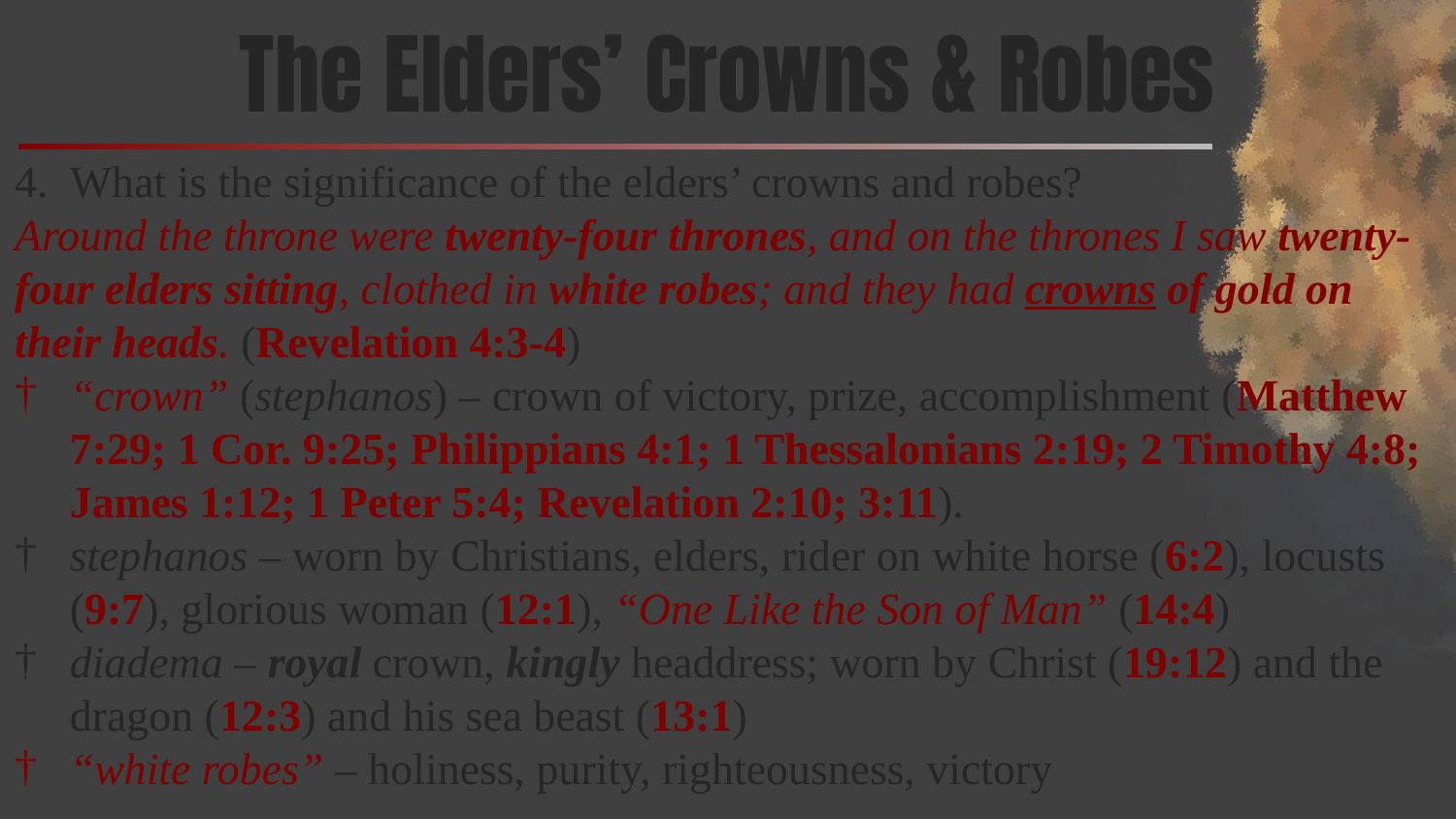

# The Elders’ Crowns & Robes
What is the significance of the elders’ crowns and robes?
Around the throne were twenty-four thrones, and on the thrones I saw twenty-four elders sitting, clothed in white robes; and they had crowns of gold on their heads. (Revelation 4:3-4)
“crown” (stephanos) – crown of victory, prize, accomplishment (Matthew 7:29; 1 Cor. 9:25; Philippians 4:1; 1 Thessalonians 2:19; 2 Timothy 4:8; James 1:12; 1 Peter 5:4; Revelation 2:10; 3:11).
stephanos – worn by Christians, elders, rider on white horse (6:2), locusts (9:7), glorious woman (12:1), “One Like the Son of Man” (14:4)
diadema – royal crown, kingly headdress; worn by Christ (19:12) and the dragon (12:3) and his sea beast (13:1)
“white robes” – holiness, purity, righteousness, victory